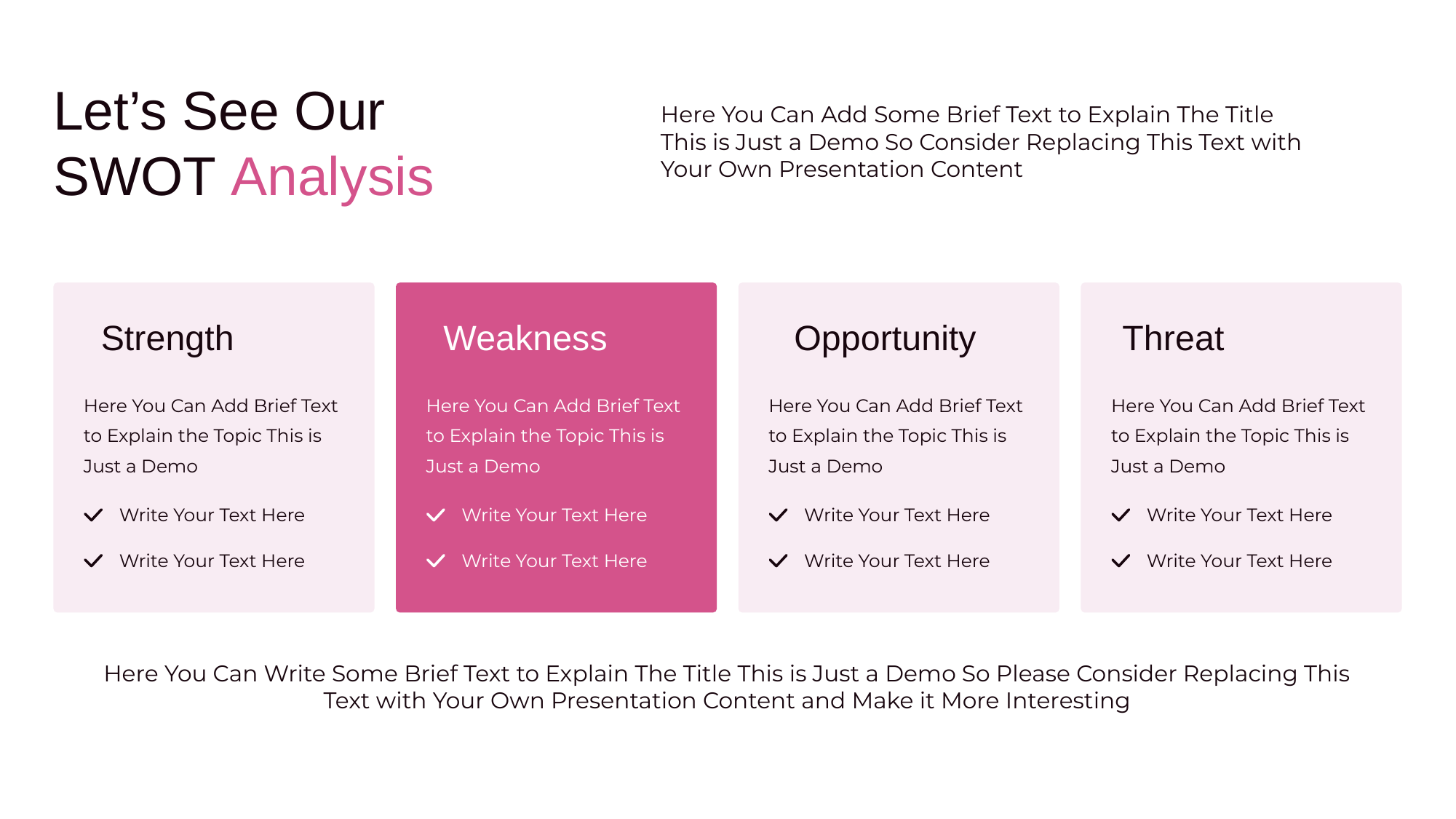

Let’s See Our
SWOT Analysis
Here You Can Add Some Brief Text to Explain The Title This is Just a Demo So Consider Replacing This Text with Your Own Presentation Content

Strength
Here You Can Add Brief Text to Explain the Topic This is Just a Demo
Write Your Text Here

Write Your Text Here

Weakness
Here You Can Add Brief Text to Explain the Topic This is Just a Demo
Write Your Text Here

Write Your Text Here

Opportunity
Here You Can Add Brief Text to Explain the Topic This is Just a Demo
Write Your Text Here

Write Your Text Here

Threat
Here You Can Add Brief Text to Explain the Topic This is Just a Demo
Write Your Text Here

Write Your Text Here

Here You Can Write Some Brief Text to Explain The Title This is Just a Demo So Please Consider Replacing This Text with Your Own Presentation Content and Make it More Interesting